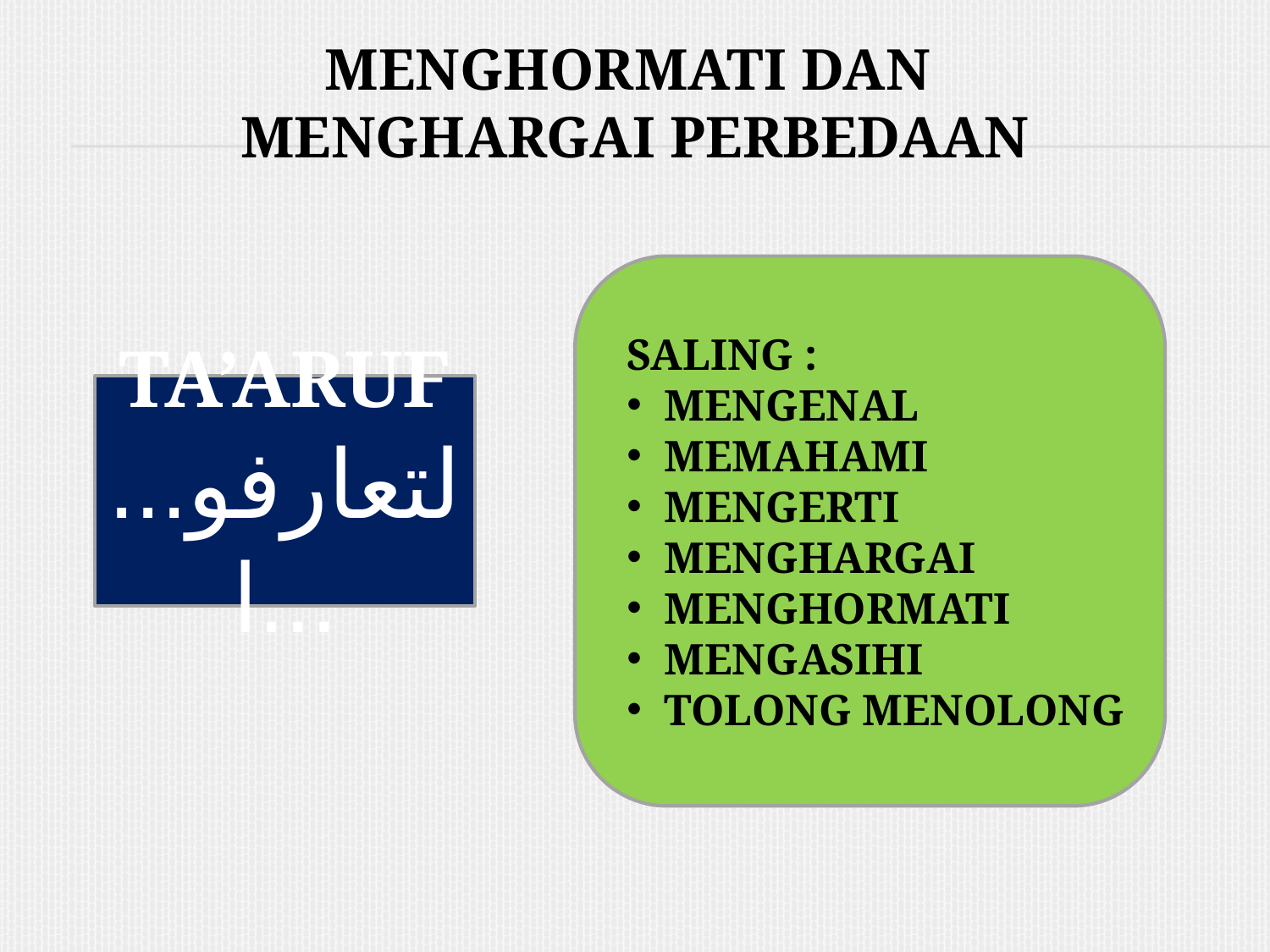

# MENGHORMATI dan MENGHARGAI perbedaan
SALING :
MENGENAL
MEMAHAMI
MENGERTI
MENGHARGAI
MENGHORMATI
MENGASIHI
TOLONG MENOLONG

TA’ARUF
...لتعارفوا...